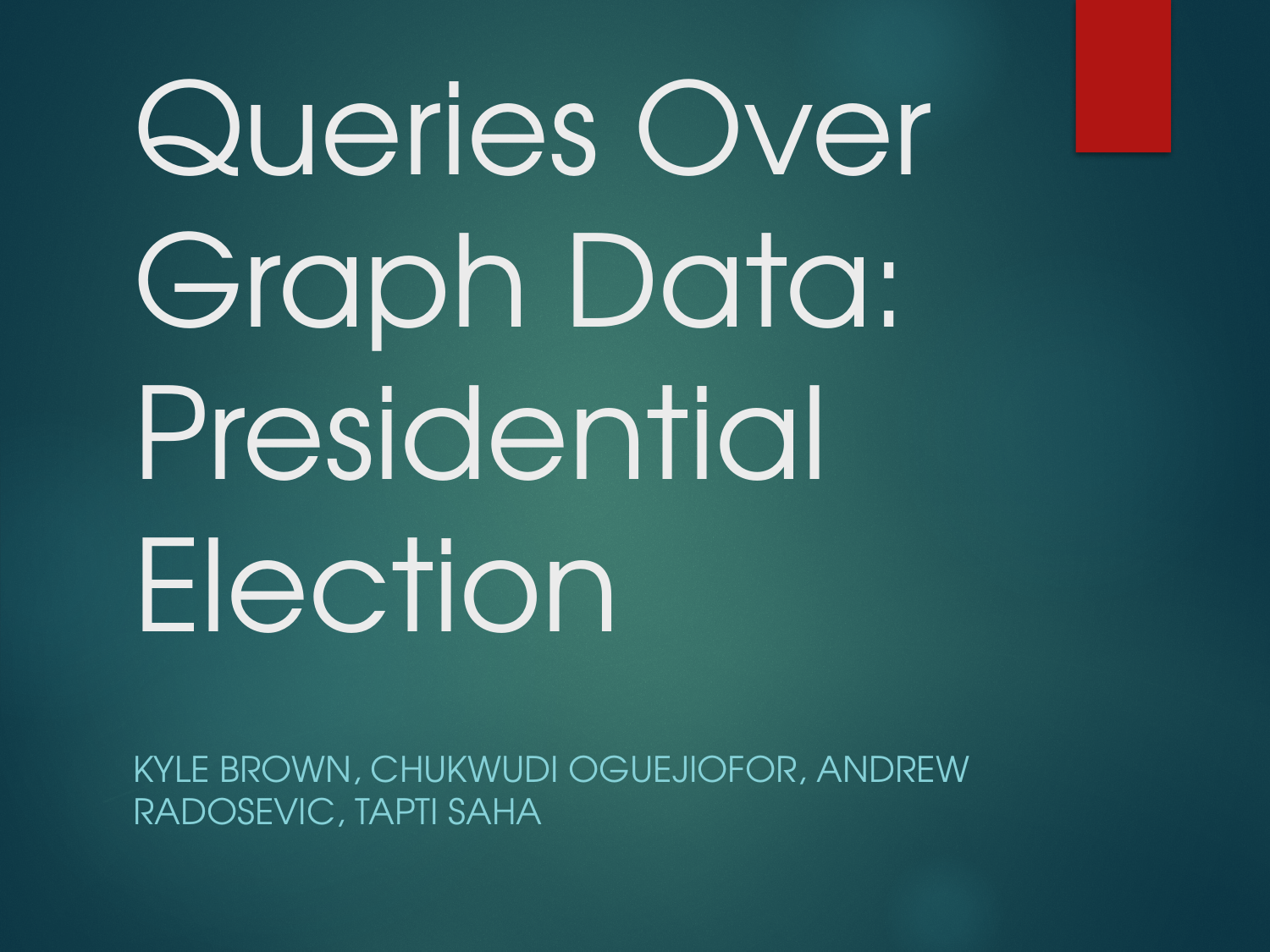

# Queries Over Graph Data: Presidential Election
KYLE BROWN, CHUKWUDI OGUEJIOFOR, ANDREW RADOSEVIC, TAPTI SAHA